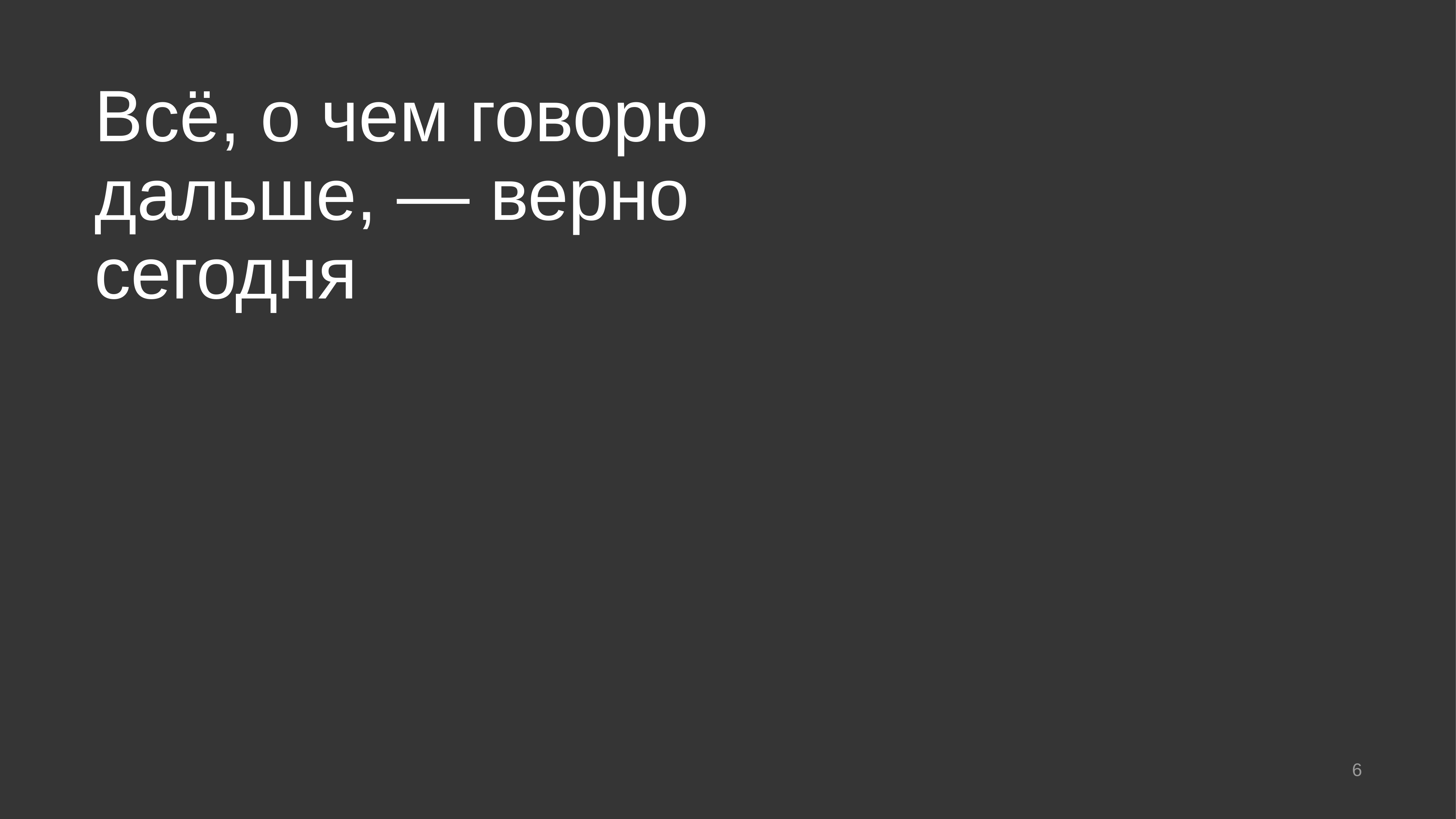

# Всё, о чем говорю дальше, — верно сегодня
6